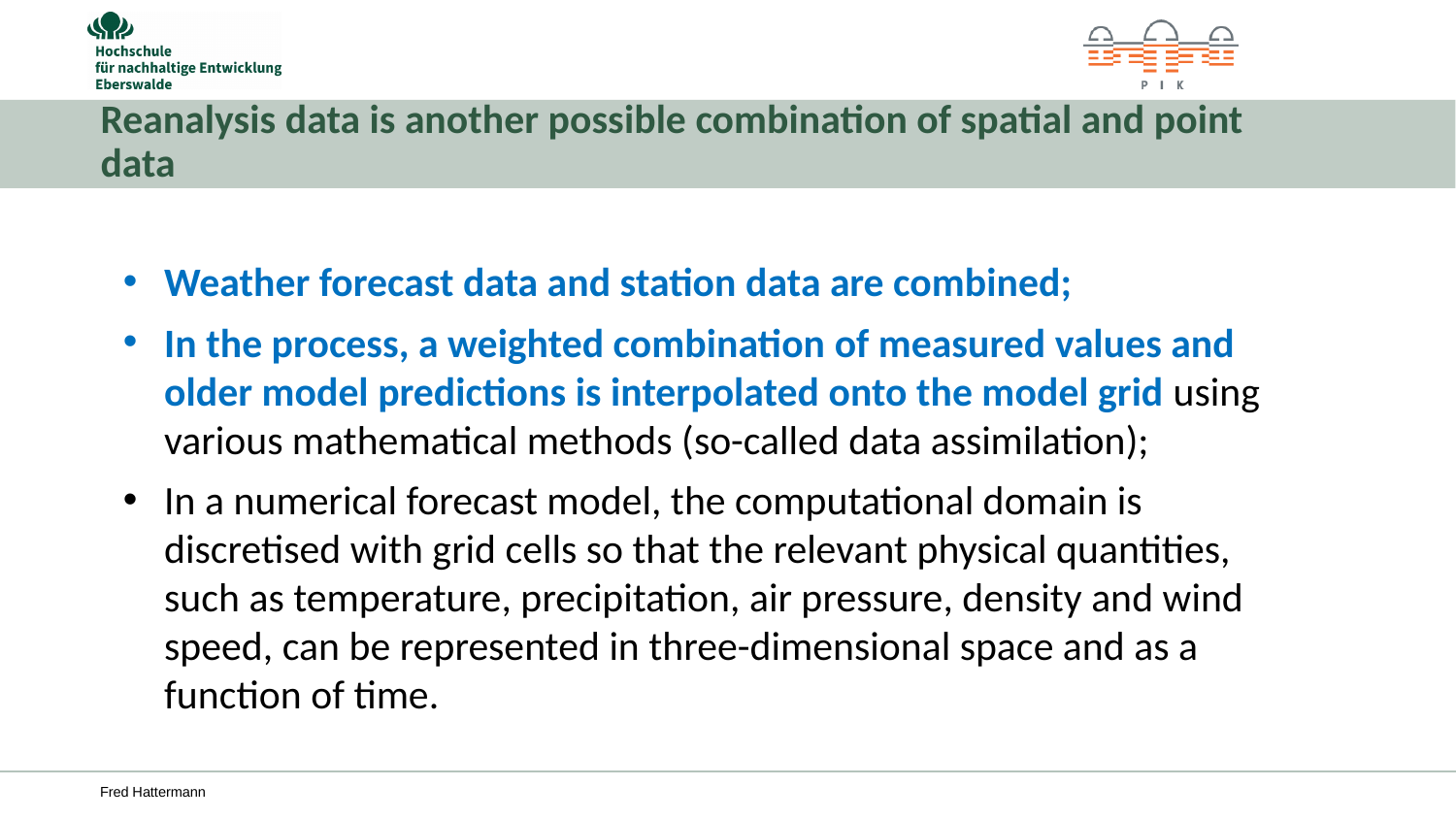

# Reanalysis data is another possible combination of spatial and point data
Weather forecast data and station data are combined;
In the process, a weighted combination of measured values and older model predictions is interpolated onto the model grid using various mathematical methods (so-called data assimilation);
In a numerical forecast model, the computational domain is discretised with grid cells so that the relevant physical quantities, such as temperature, precipitation, air pressure, density and wind speed, can be represented in three-dimensional space and as a function of time.